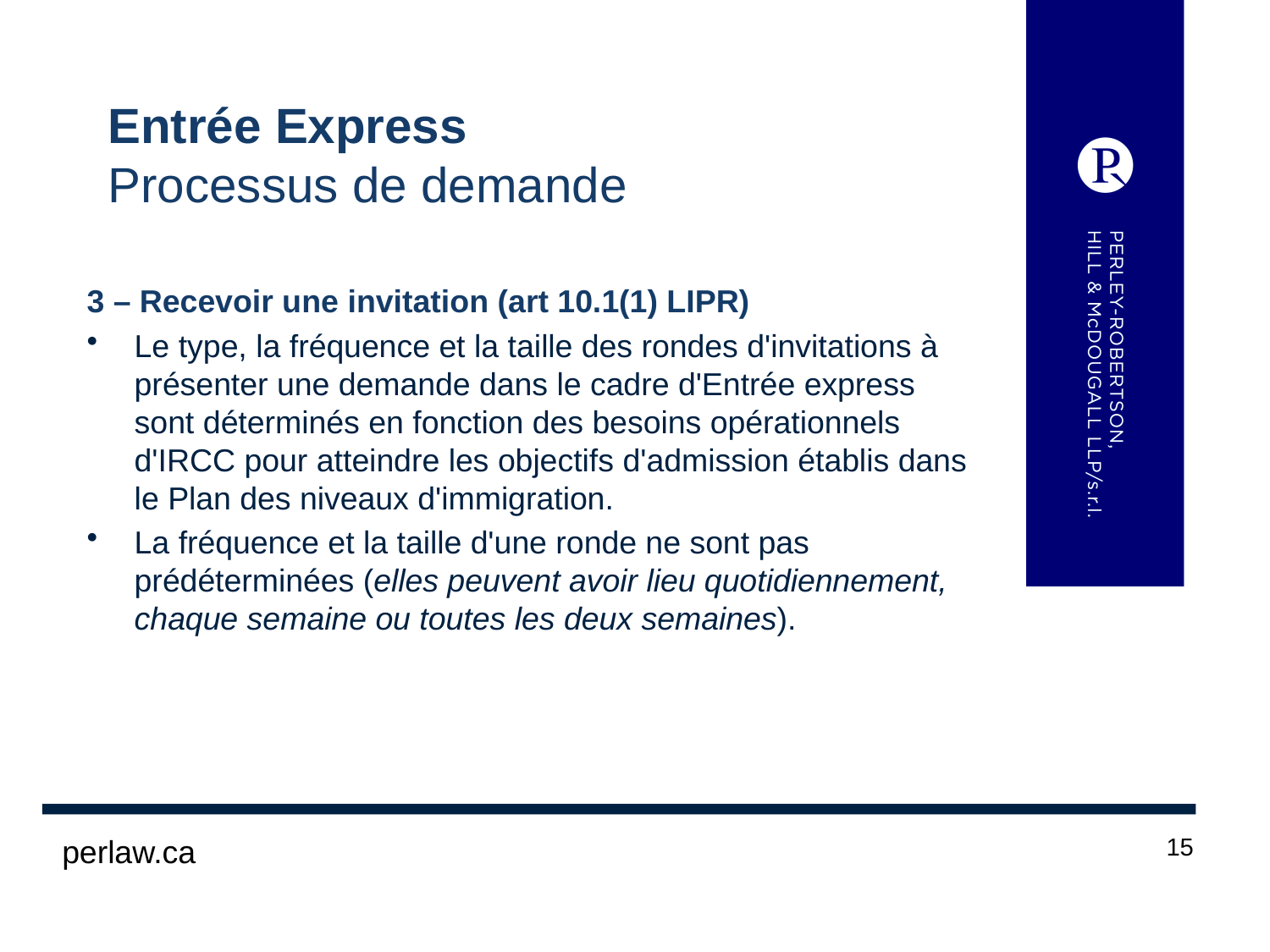

# Entrée Express Processus de demande
3 – Recevoir une invitation (art 10.1(1) LIPR)
Le type, la fréquence et la taille des rondes d'invitations à présenter une demande dans le cadre d'Entrée express sont déterminés en fonction des besoins opérationnels d'IRCC pour atteindre les objectifs d'admission établis dans le Plan des niveaux d'immigration.
La fréquence et la taille d'une ronde ne sont pas prédéterminées (elles peuvent avoir lieu quotidiennement, chaque semaine ou toutes les deux semaines).
 perlaw.ca
15